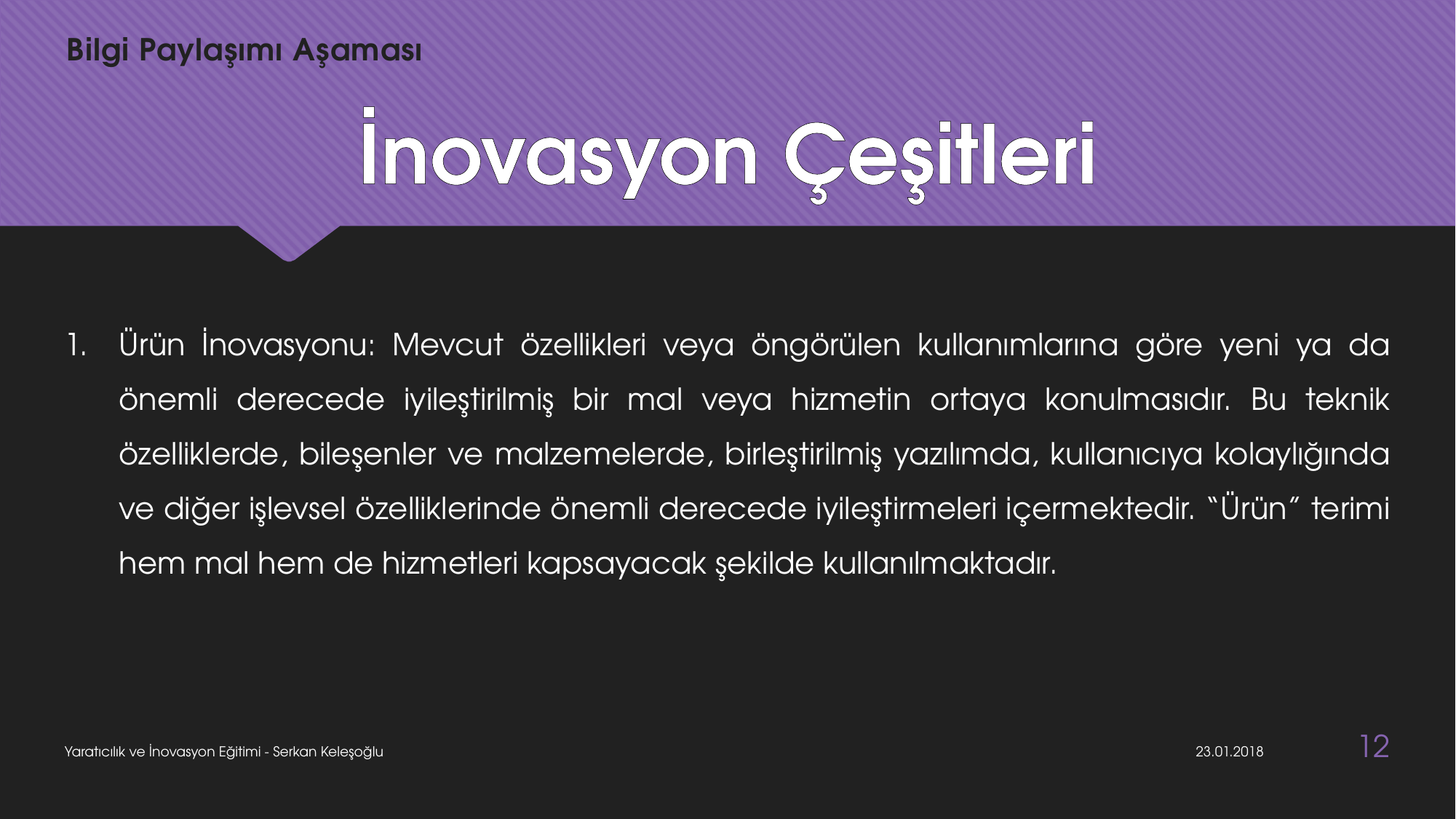

Bilgi Paylaşımı Aşaması
İnovasyon Çeşitleri
Ürün İnovasyonu: Mevcut özellikleri veya öngörülen kullanımlarına göre yeni ya da önemli derecede iyileştirilmiş bir mal veya hizmetin ortaya konulmasıdır. Bu teknik özelliklerde, bileşenler ve malzemelerde, birleştirilmiş yazılımda, kullanıcıya kolaylığında ve diğer işlevsel özelliklerinde önemli derecede iyileştirmeleri içermektedir. “Ürün” terimi hem mal hem de hizmetleri kapsayacak şekilde kullanılmaktadır.

12
Yaratıcılık ve İnovasyon Eğitimi - Serkan Keleşoğlu
23.01.2018